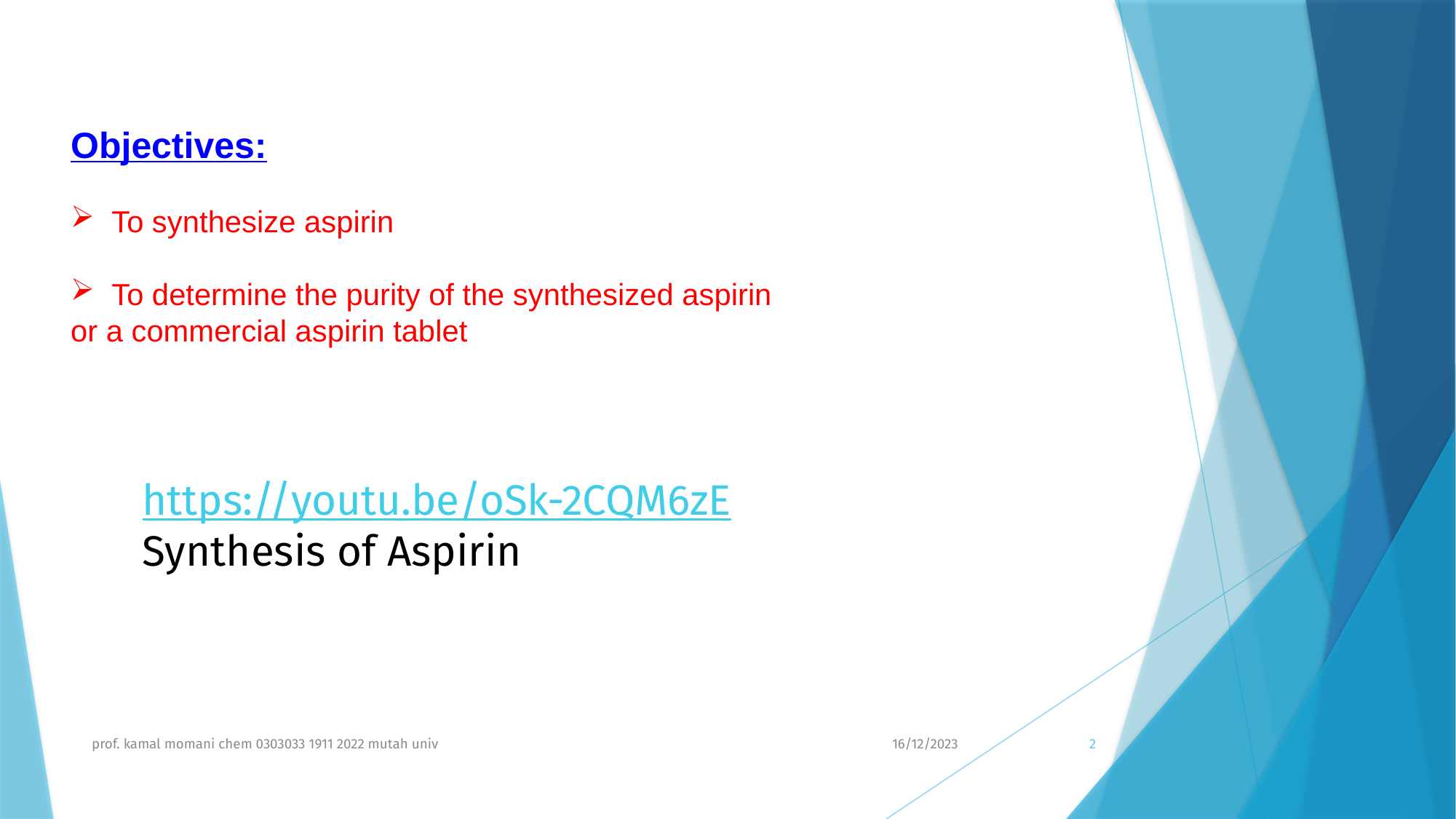

Objectives:

To synthesize aspirin

To determine the purity of the synthesized aspirin
or a commercial aspirin tablet

https://youtu.be/oSk-2CQM6zE
Synthesis of Aspirin
prof. kamal momani chem 0303033 1911 2022 mutah univ
16/12/2023
2